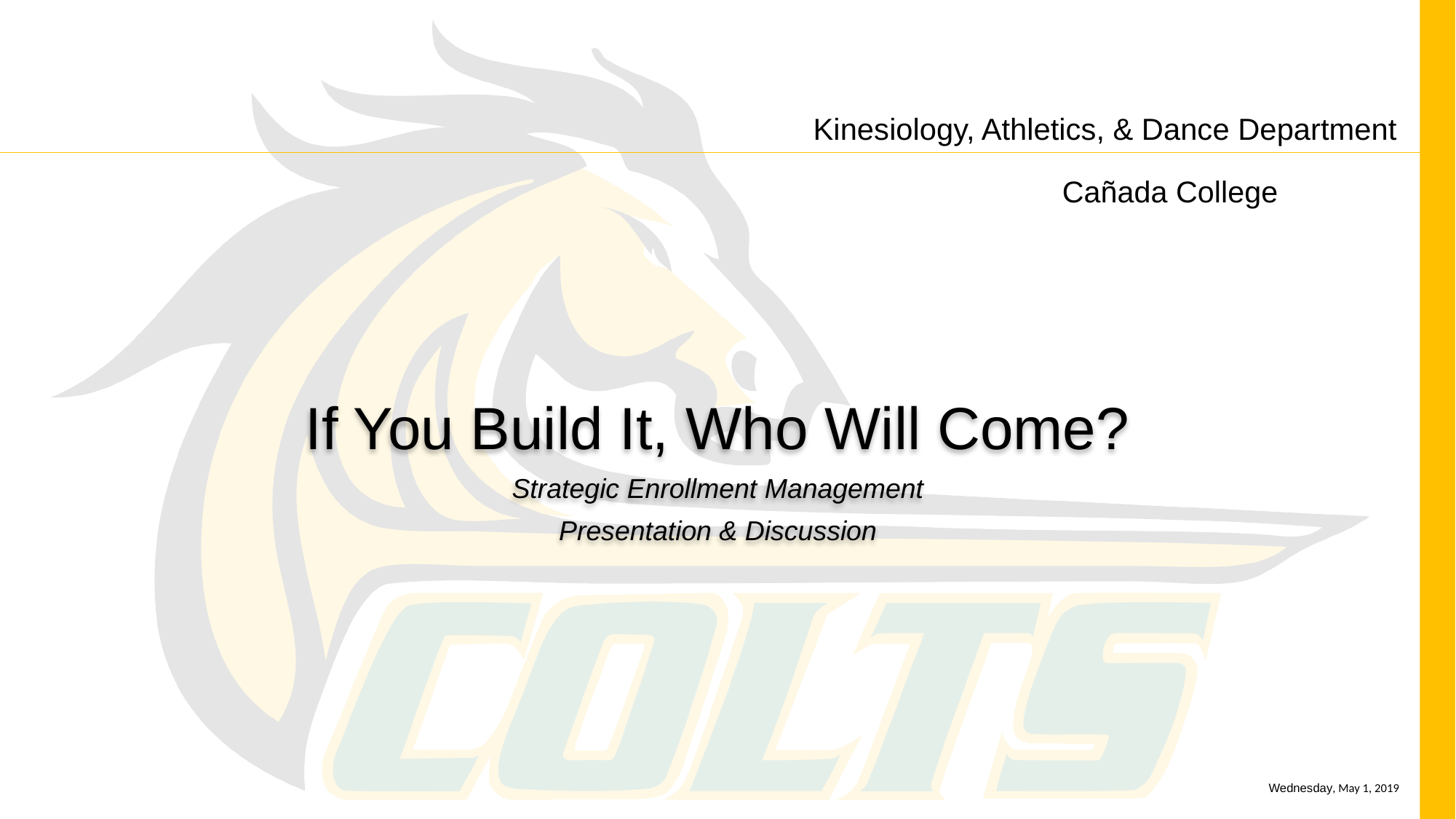

# Kinesiology, Athletics, & Dance Department
Cañada College

If You Build It, Who Will Come?
Strategic Enrollment Management
Presentation & Discussion

Wednesday, May 1, 2019